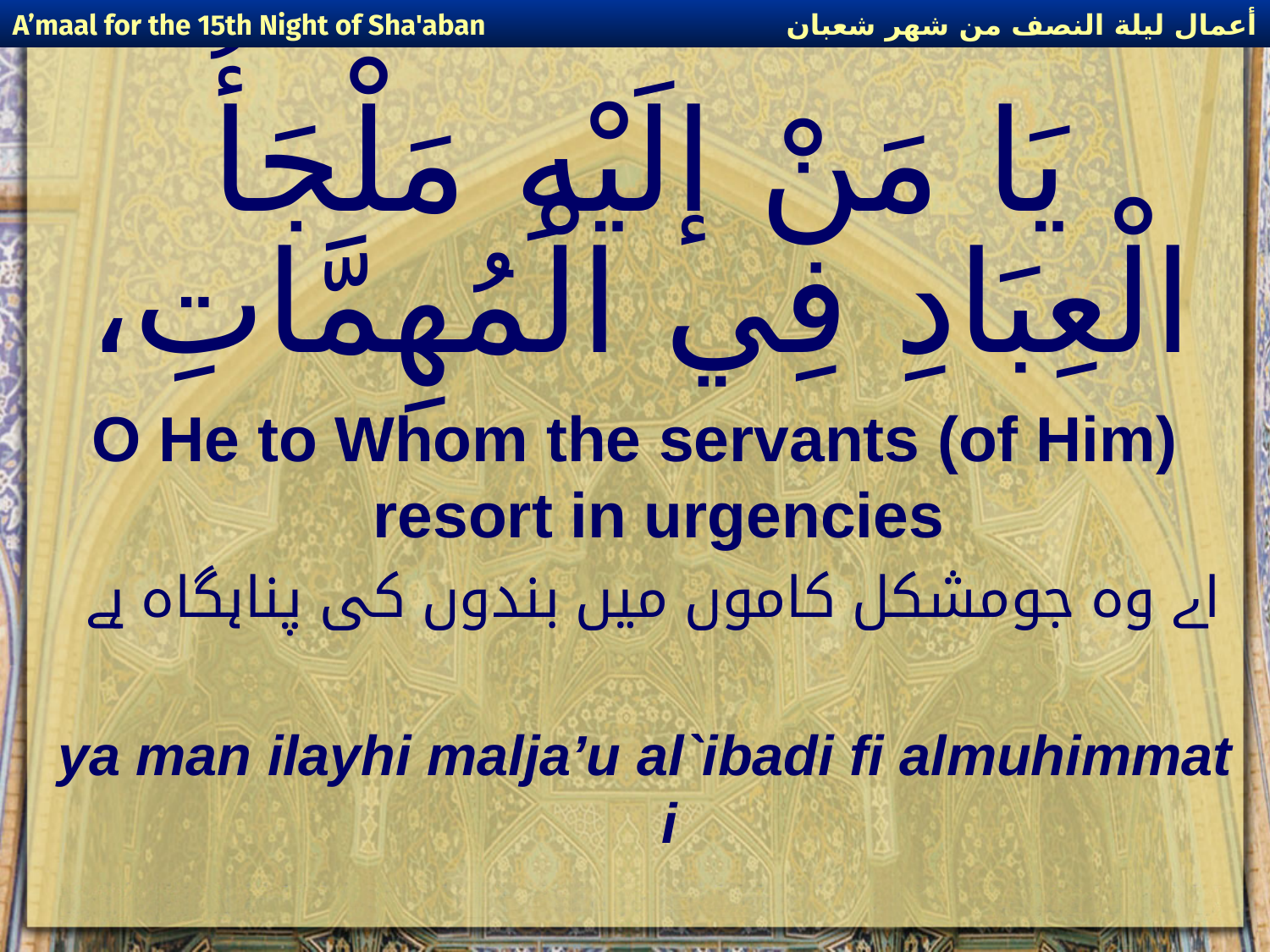

أعمال ليلة النصف من شهر شعبان
A’maal for the 15th Night of Sha'aban
# يَا مَنْ إلَيْهِ مَلْجَأُ الْعِبَادِ فِي الْمُهِمَّاتِ،
O He to Whom the servants (of Him) resort in urgencies

 اے وہ جومشکل کاموں میں بندوں کی پناہگاہ ہے

ya man ilayhi malja’u al`ibadi fi almuhimmati